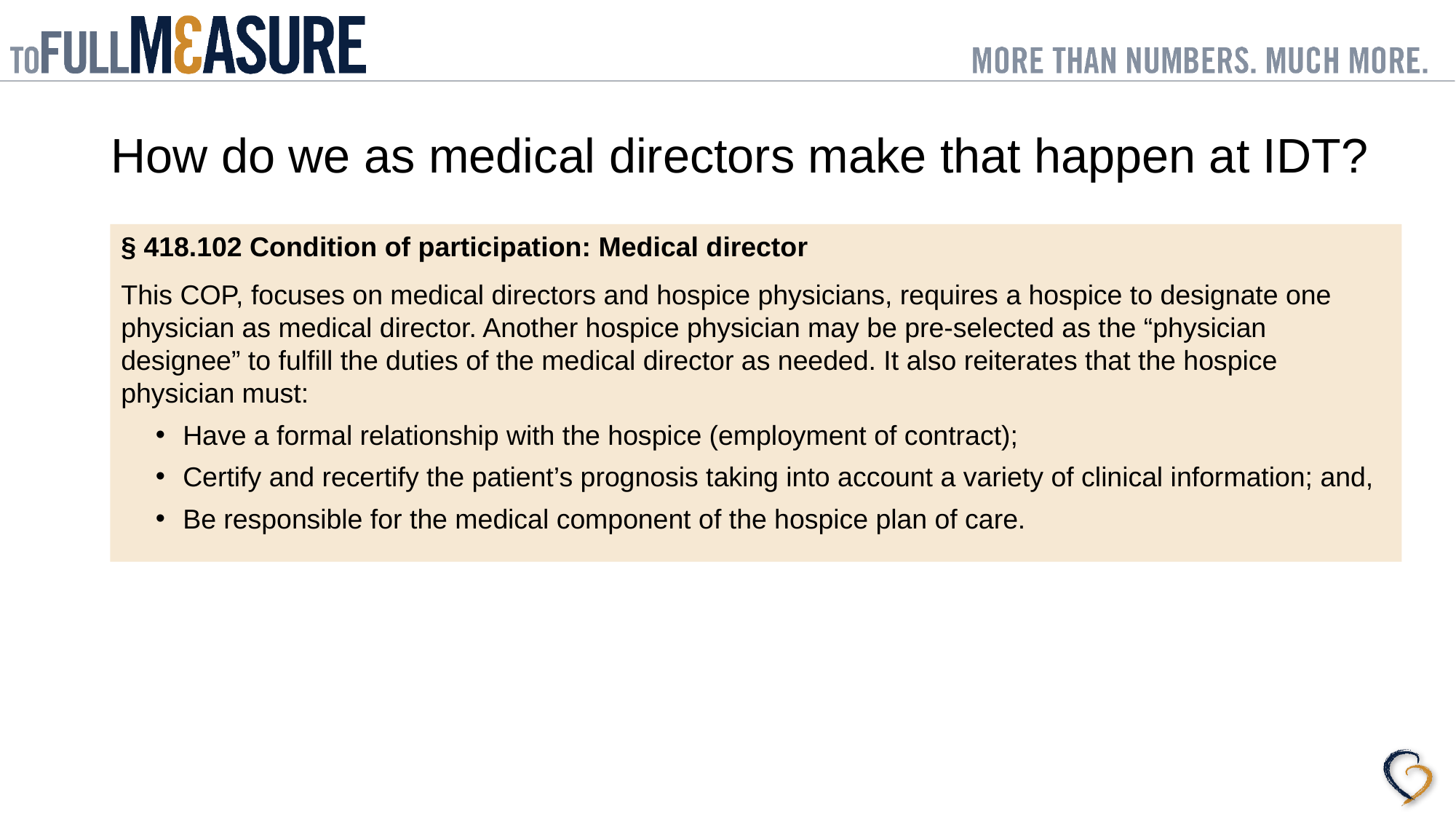

# How do we as medical directors make that happen at IDT?
§ 418.102 Condition of participation: Medical director
This COP, focuses on medical directors and hospice physicians, requires a hospice to designate one physician as medical director. Another hospice physician may be pre-selected as the “physician designee” to fulfill the duties of the medical director as needed. It also reiterates that the hospice physician must:
Have a formal relationship with the hospice (employment of contract);
Certify and recertify the patient’s prognosis taking into account a variety of clinical information; and,
Be responsible for the medical component of the hospice plan of care.